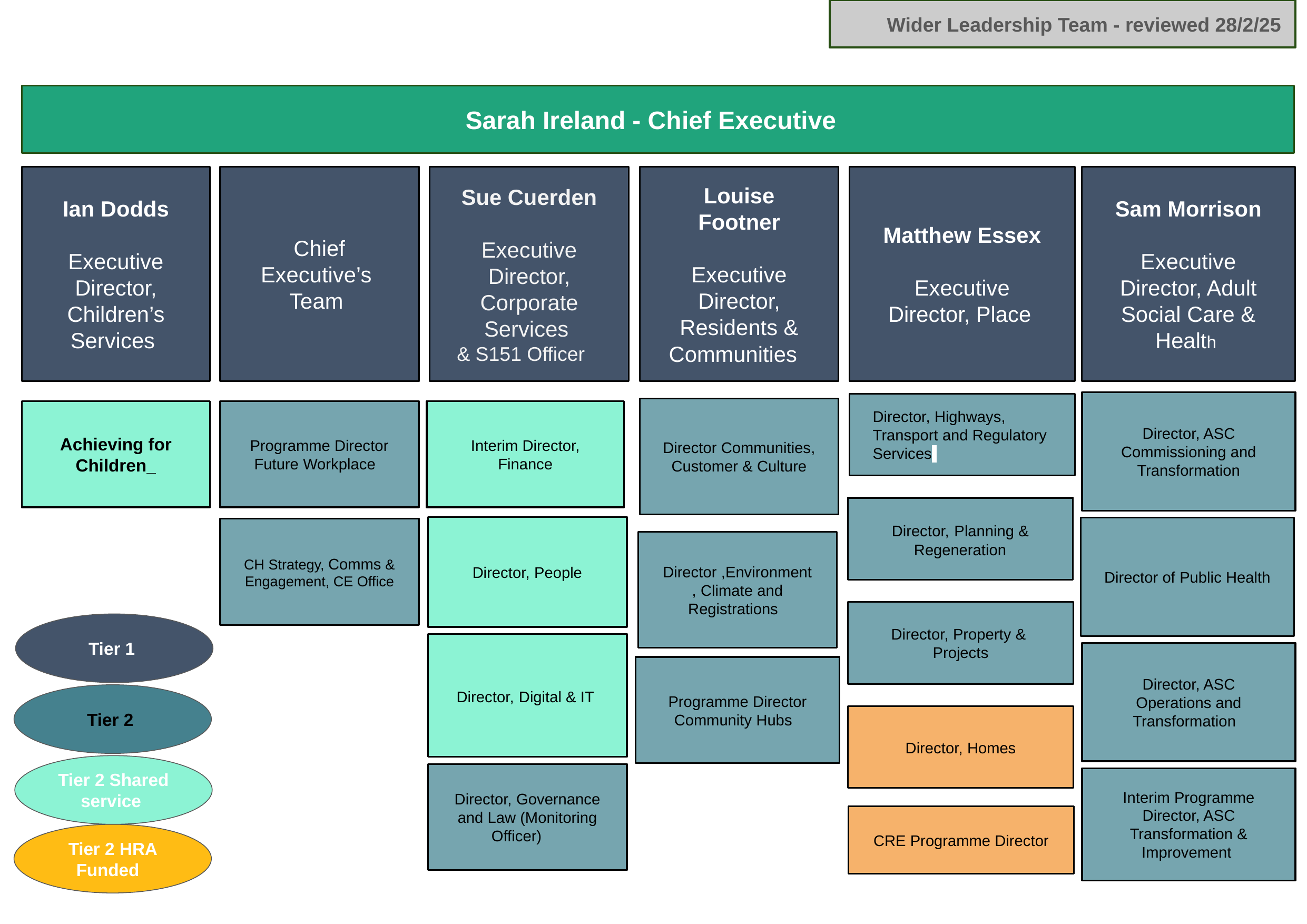

Wider Leadership Team - reviewed 28/2/25
Sarah Ireland - Chief Executive
Sue Cuerden

Executive Director, Corporate Services
& S151 Officer
Ian Dodds

Executive
Director, Children’s Services
Matthew Essex

Executive Director, Place
Sam Morrison

Executive Director, Adult Social Care & Health
Louise Footner

Executive Director, Residents & Communities
Chief Executive’s
Team
Director, ASC Commissioning and Transformation
Director, Highways, Transport and Regulatory Services
Director Communities, Customer & Culture
Programme Director Future Workplace
Achieving for Children
Interim Director, Finance
Director, Planning & Regeneration
Director, People
Director of Public Health
CH Strategy, Comms & Engagement, CE Office
Director ,Environment, Climate and Registrations
Director, Property &
Projects
Tier 1
Director, Digital & IT
Director, ASC Operations and Transformation
Programme Director Community Hubs
Tier 2
Director, Homes
Tier 2 Shared service
Director, Governance and Law (Monitoring Officer)
Interim Programme Director, ASC Transformation & Improvement
CRE Programme Director
Tier 2 HRA Funded